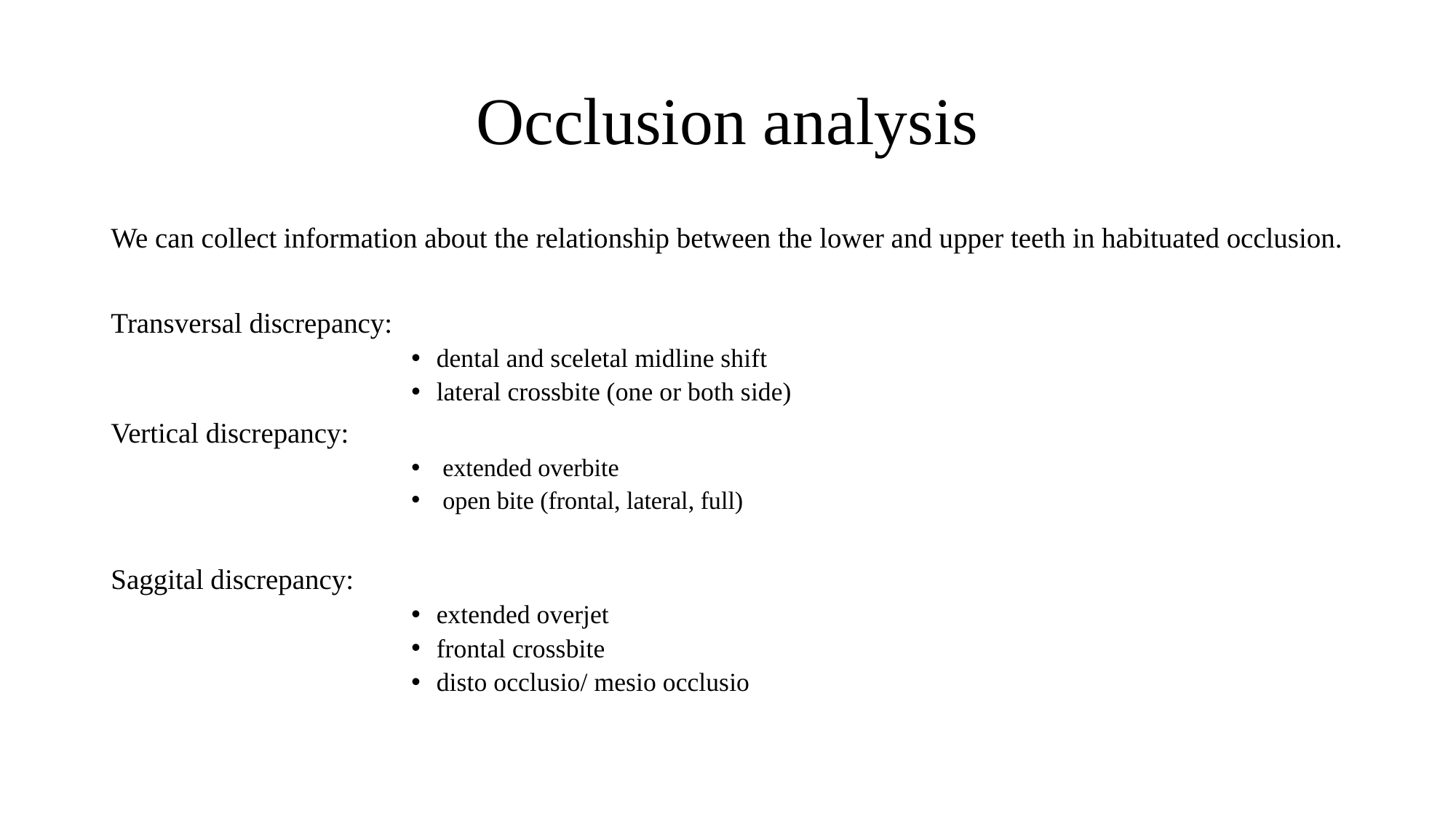

# Occlusion analysis
We can collect information about the relationship between the lower and upper teeth in habituated occlusion.

Transversal discrepancy:
dental and sceletal midline shift
lateral crossbite (one or both side)
Vertical discrepancy:
 extended overbite
 open bite (frontal, lateral, full)

Saggital discrepancy:
extended overjet
frontal crossbite
disto occlusio/ mesio occlusio